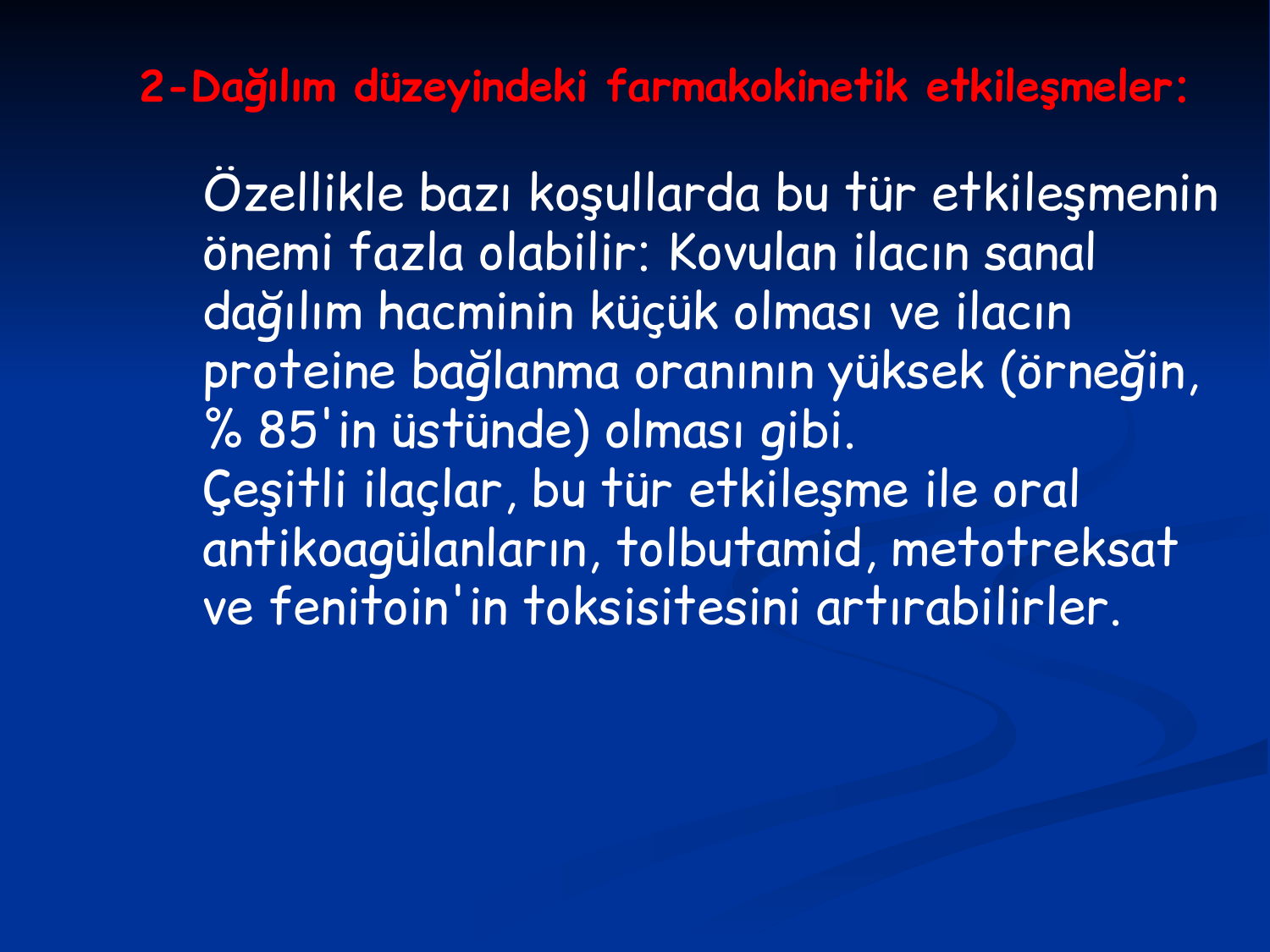

2-Dağılım düzeyindeki farmakokinetik etkileşmeler:
Özellikle bazı koşullarda bu tür etkileşmenin önemi fazla olabilir: Kovulan ilacın sanal dağılım hacminin küçük olması ve ilacın proteine bağlanma oranının yüksek (örneğin, % 85'in üstünde) olması gibi.
Çeşitli ilaçlar, bu tür etkileşme ile oral antikoagülanların, tolbutamid, metotreksat ve fenitoin'in toksisitesini artırabilirler.